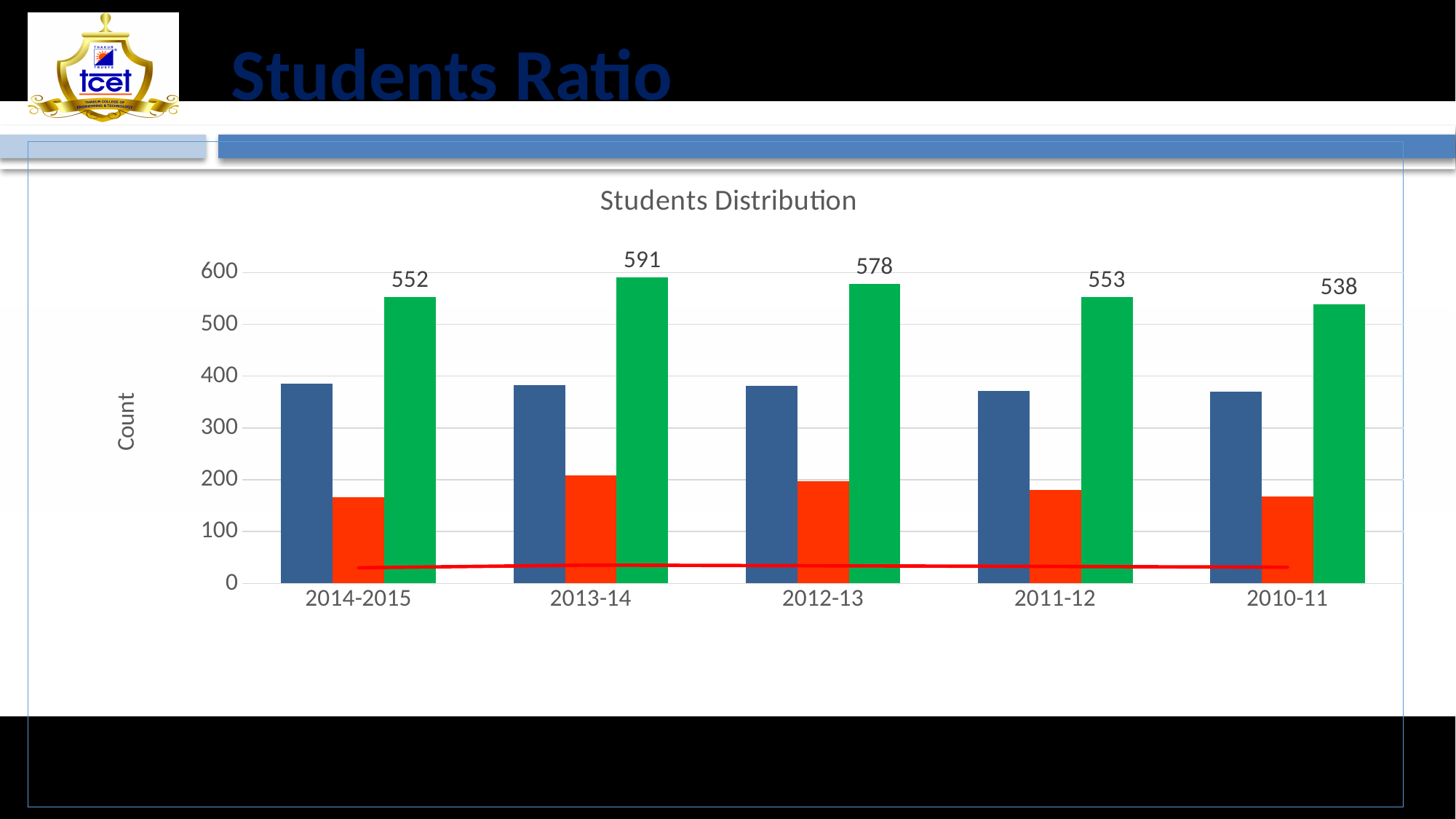

# Students Ratio

### Chart: Students Distribution

| Category | Total no. of Boys | Total no. of Girls | Total no. of students | % of Girls |
|---|---|---|---|---|
| 2014-2015 | 385.0 | 167.0 | 552.0 | 30.25 |
| 2013-14 | 382.0 | 209.0 | 591.0 | 35.36 |
| 2012-13 | 381.0 | 197.0 | 578.0 | 34.08 |
| 2011-12 | 372.0 | 181.0 | 553.0 | 32.73000000000001 |
| 2010-11 | 370.0 | 168.0 | 538.0 | 31.23 |